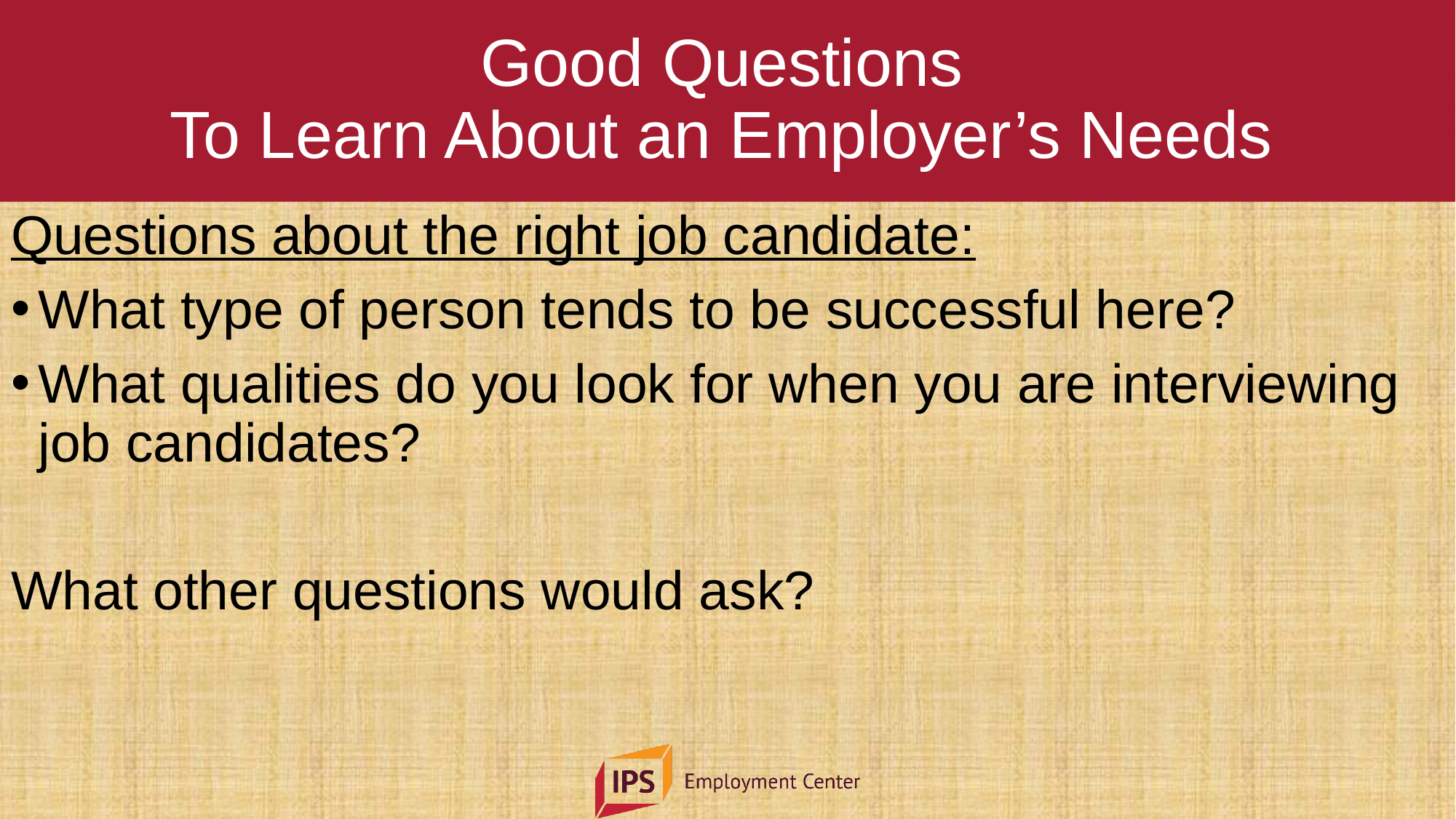

# Good Questions To Learn About an Employer’s Needs
Questions about the right job candidate:
What type of person tends to be successful here?
What qualities do you look for when you are interviewing job candidates?

What other questions would ask?